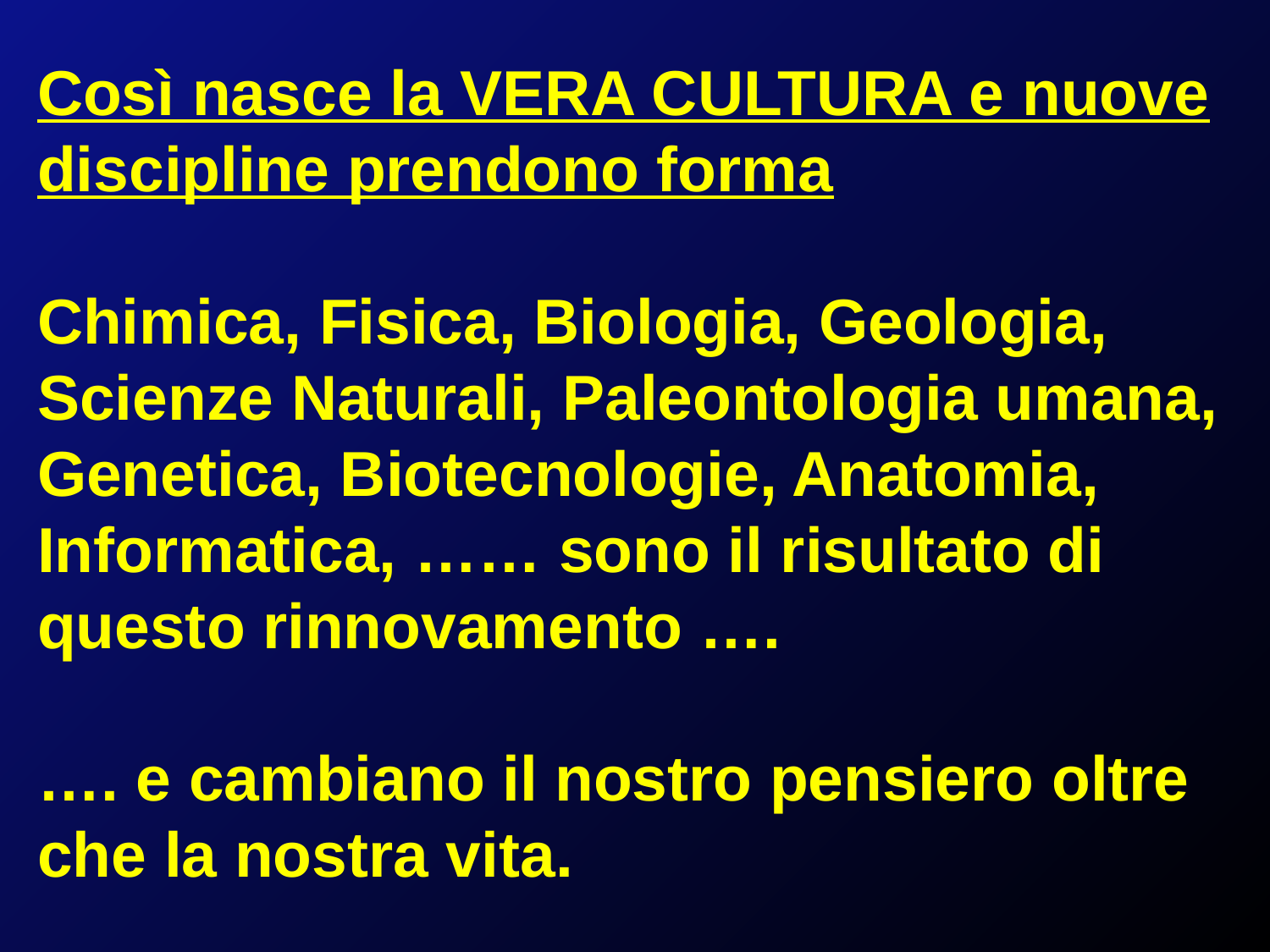

Così nasce la VERA CULTURA e nuove discipline prendono forma

Chimica, Fisica, Biologia, Geologia, Scienze Naturali, Paleontologia umana, Genetica, Biotecnologie, Anatomia, Informatica, …… sono il risultato di questo rinnovamento ….

…. e cambiano il nostro pensiero oltre che la nostra vita.